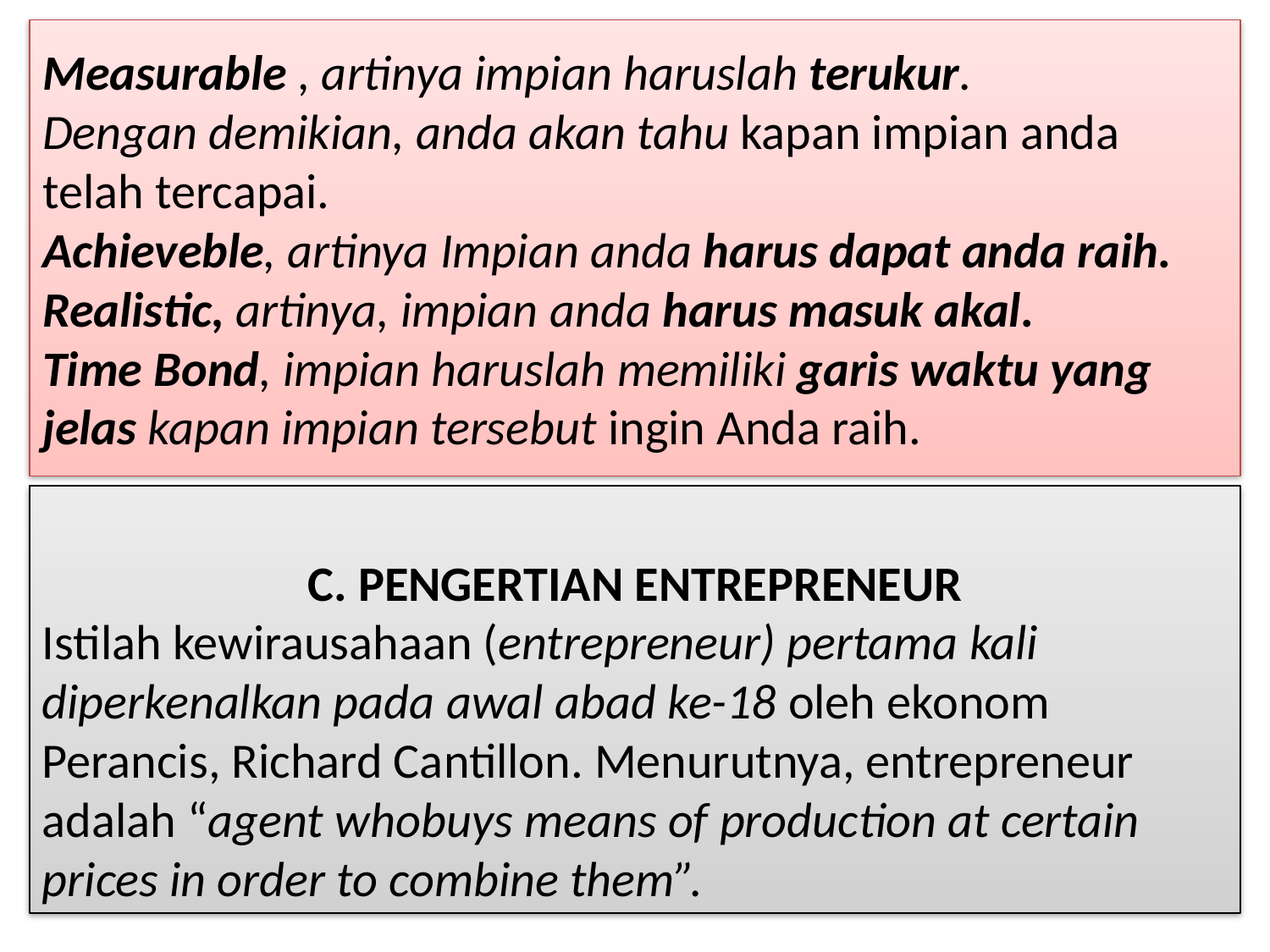

# Measurable , artinya impian haruslah terukur. Dengan demikian, anda akan tahu kapan impian anda telah tercapai. Achieveble, artinya Impian anda harus dapat anda raih. Realistic, artinya, impian anda harus masuk akal. Time Bond, impian haruslah memiliki garis waktu yang jelas kapan impian tersebut ingin Anda raih.

C. PENGERTIAN ENTREPRENEUR
Istilah kewirausahaan (entrepreneur) pertama kali diperkenalkan pada awal abad ke-18 oleh ekonom Perancis, Richard Cantillon. Menurutnya, entrepreneur adalah “agent whobuys means of production at certain prices in order to combine them”.